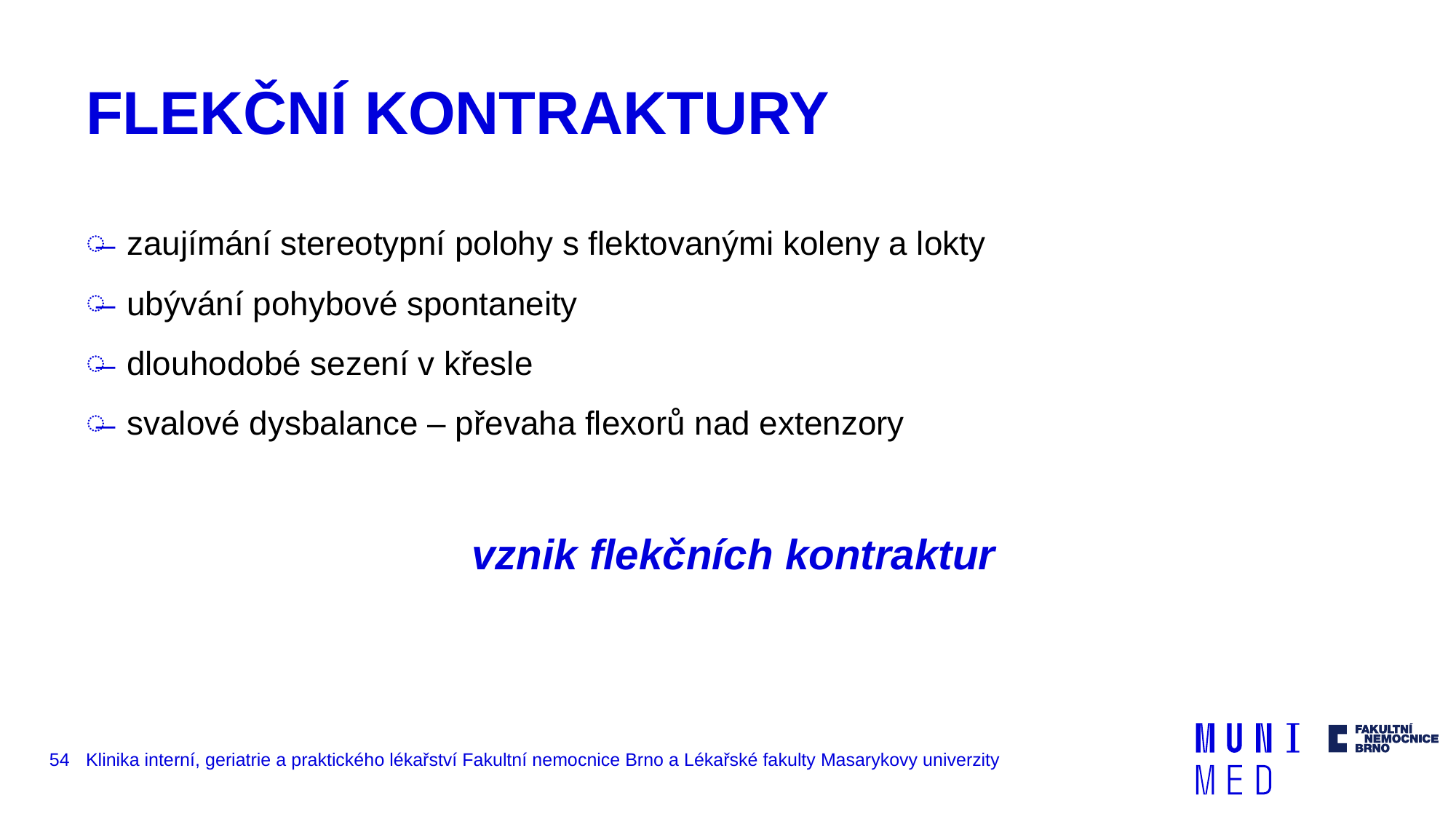

# FLEKČNÍ KONTRAKTURY
zaujímání stereotypní polohy s flektovanými koleny a lokty
ubývání pohybové spontaneity
dlouhodobé sezení v křesle
svalové dysbalance – převaha flexorů nad extenzory

 vznik flekčních kontraktur
54
Klinika interní, geriatrie a praktického lékařství Fakultní nemocnice Brno a Lékařské fakulty Masarykovy univerzity